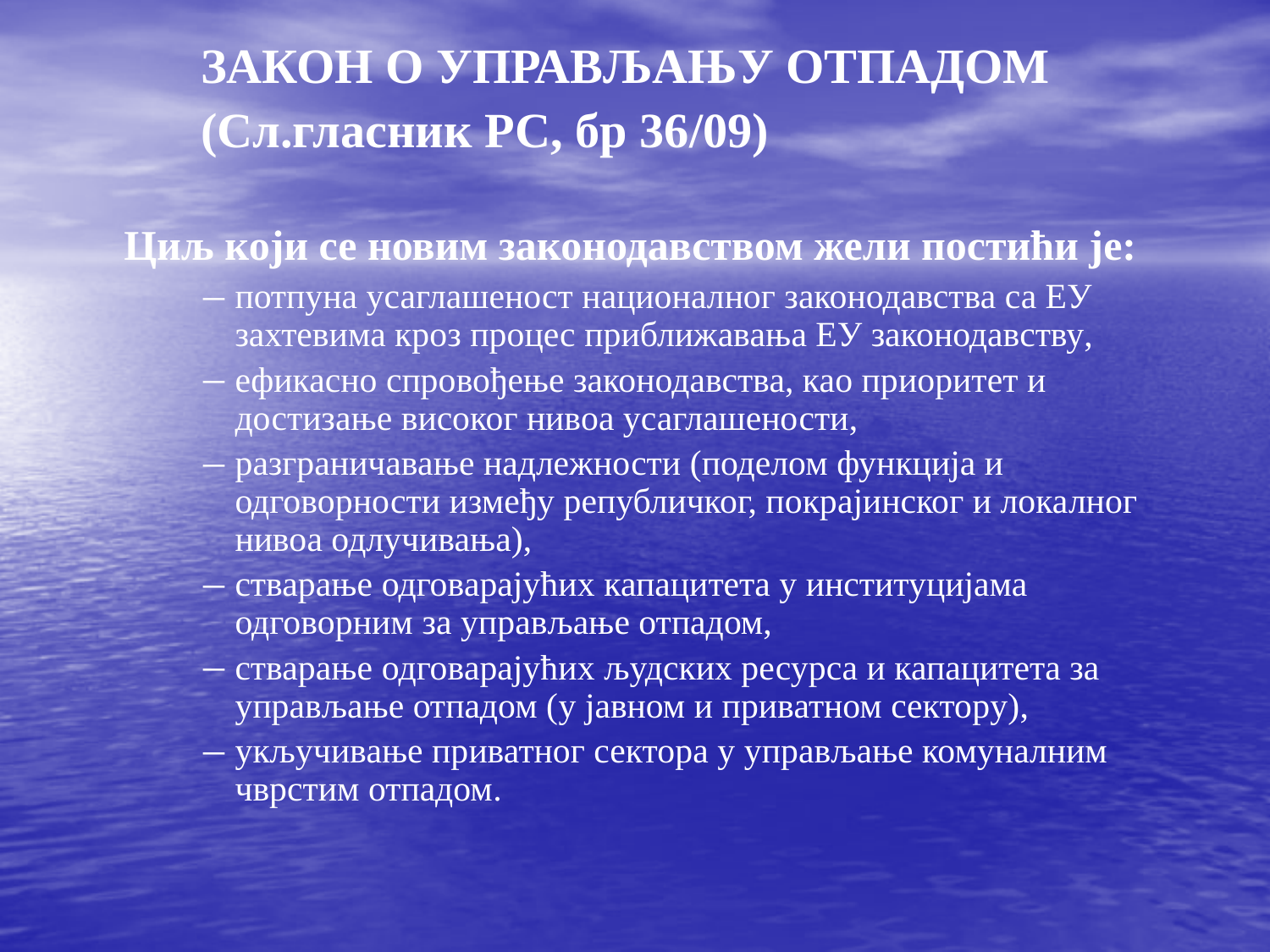

ЗАКОН О УПРАВЉАЊУ ОТПАДОМ
(Сл.гласник РС, бр 36/09)
	Циљ који се новим законодавством жели постићи је:
потпуна усаглашеност националног законодавства са ЕУ захтевима кроз процес приближавања ЕУ законодавству,
ефикасно спровођење законодавства, као приоритет и достизање високог нивоа усаглашености,
разграничавање надлежности (поделом функција и одговорности између републичког, покрајинског и локалног нивоа одлучивања),
стварање одговарајућих капацитета у институцијама одговорним за управљање отпадом,
стварање одговарајућих људских ресурсa и капацитета за управљање отпадом (у јавном и приватном сектору),
укључивање приватног сектора у управљање комуналним чврстим отпадом.